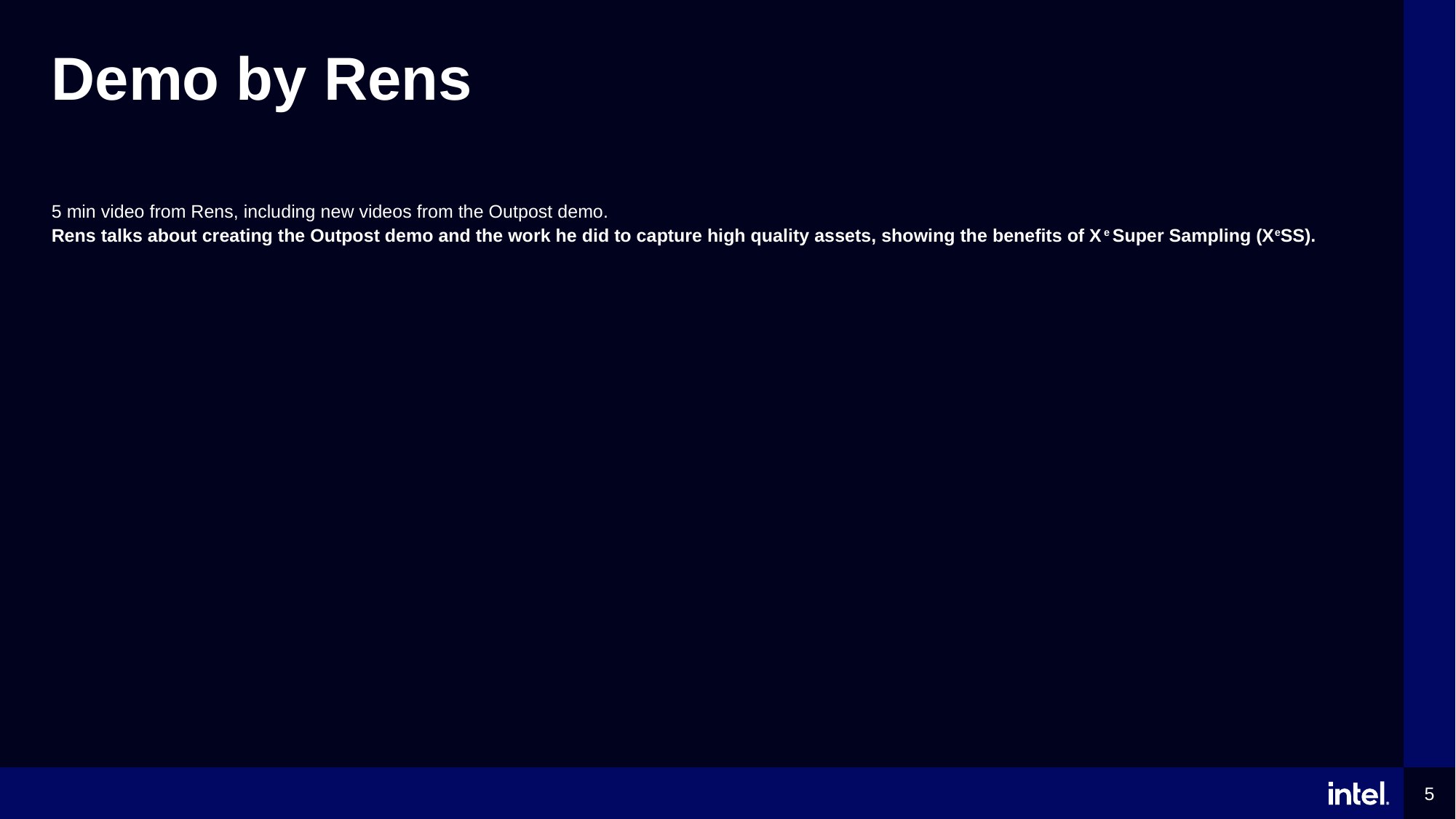

# Demo by Rens
5 min video from Rens, including new videos from the Outpost demo.
Rens talks about creating the Outpost demo and the work he did to capture high quality assets, showing the benefits of Xe Super Sampling (XeSS).
5